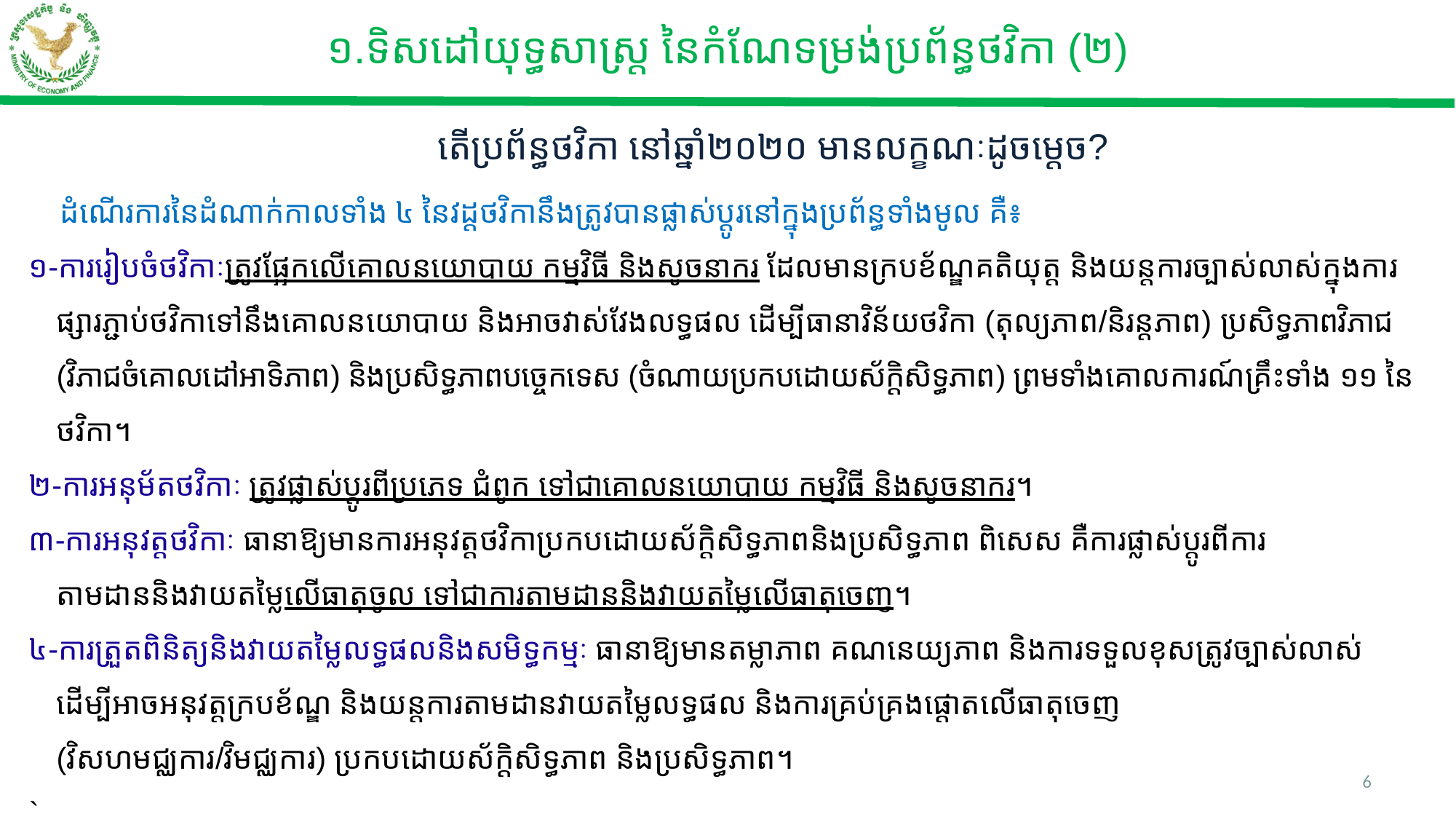

១.ទិសដៅយុទ្ធសាស្ត្រ នៃកំណែទម្រង់ប្រព័ន្ធថវិកា (២)
តើប្រព័ន្ធថវិកា នៅឆ្នាំ២០២០ មានលក្ខណៈដូចម្តេច?
    ដំណើរការនៃដំណាក់កាលទាំង ៤ នៃវដ្តថវិកានឹងត្រូវបានផ្លាស់ប្តូរនៅក្នុងប្រព័ន្ធទាំងមូល គឺ​៖
១-ការរៀបចំថវិកាៈត្រូវផ្អែកលើគោលនយោបាយ កម្មវិធី និងសូចនាករ ដែលមានក្របខ័ណ្ឌគតិយុត្ត និងយន្តការច្បាស់​លាស់​ក្នុងការ ផ្សារភ្ជាប់ថវិកាទៅនឹងគោលនយោបាយ និងឤចវាស់វែងលទ្ធផល ដើម្បីធានាវិន័យថវិកា (តុល្យភាព/និ​រន្ត​ភាព) ប្រសិទ្ធភាពវិភាជ (វិភាជចំគោលដៅឤទិភាព) និងប្រសិទ្ធភាពបច្ចេកទេស (ចំណាយប្រកបដោយស័ក្តិសិទ្ធភាព) ព្រមទាំង​គោលការណ៍គ្រឹះទាំង ១១ នៃថវិកា។
២-ការអនុម័តថវិកាៈ ត្រូវផ្លាស់ប្តូរពីប្រភេទ ជំពូក ទៅជាគោលនយោបាយ កម្មវិធី និងសូចនាករ។
៣-ការអនុវត្តថវិកាៈ ធានាឱ្យមានការអនុវត្តថវិកាប្រកបដោយស័ក្តិសិទ្ធភាពនិងប្រសិទ្ធភាព ពិសេស គឺការផ្លាស់ប្តូរពីការ             តាមដាន​និង​វាយតម្លៃ​លើធាតុចូល ទៅជាការតាមដាន​​និង​វាយតម្លៃលើធាតុចេញ។
៤-ការត្រួតពិនិត្យនិង​វាយតម្លៃលទ្ធផលនិងសមិទ្ធកម្មៈ ធានាឱ្យមានតម្លាភាព គណនេយ្យភាព និងការទទួលខុសត្រូវច្បាស់លាស់ ដើម្បីឤចអនុវត្តក្របខ័ណ្ឌ និងយន្តការតាមដានវាយតម្លៃលទ្ធផល និងការគ្រប់គ្រងផ្តោតលើធាតុចេញ           (វិសហមជ្ឈការ/វិមជ្ឈការ) ប្រកបដោយស័ក្តិសិទ្ធភាព និងប្រសិទ្ធភាព។
`
6